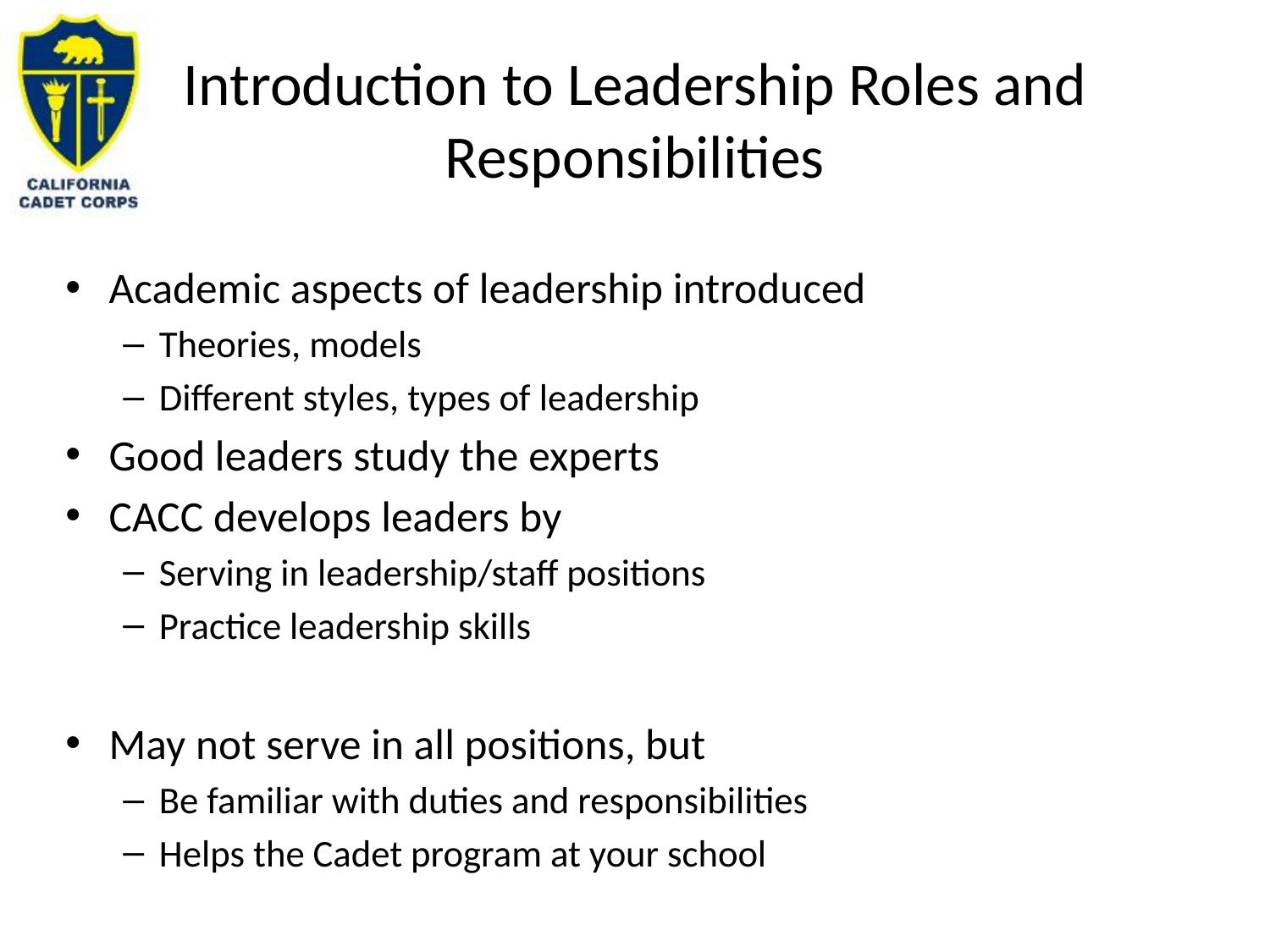

# Introduction to Leadership Roles and Responsibilities
Academic aspects of leadership introduced
Theories, models
Different styles, types of leadership
Good leaders study the experts
CACC develops leaders by
Serving in leadership/staff positions
Practice leadership skills

May not serve in all positions, but
Be familiar with duties and responsibilities
Helps the Cadet program at your school